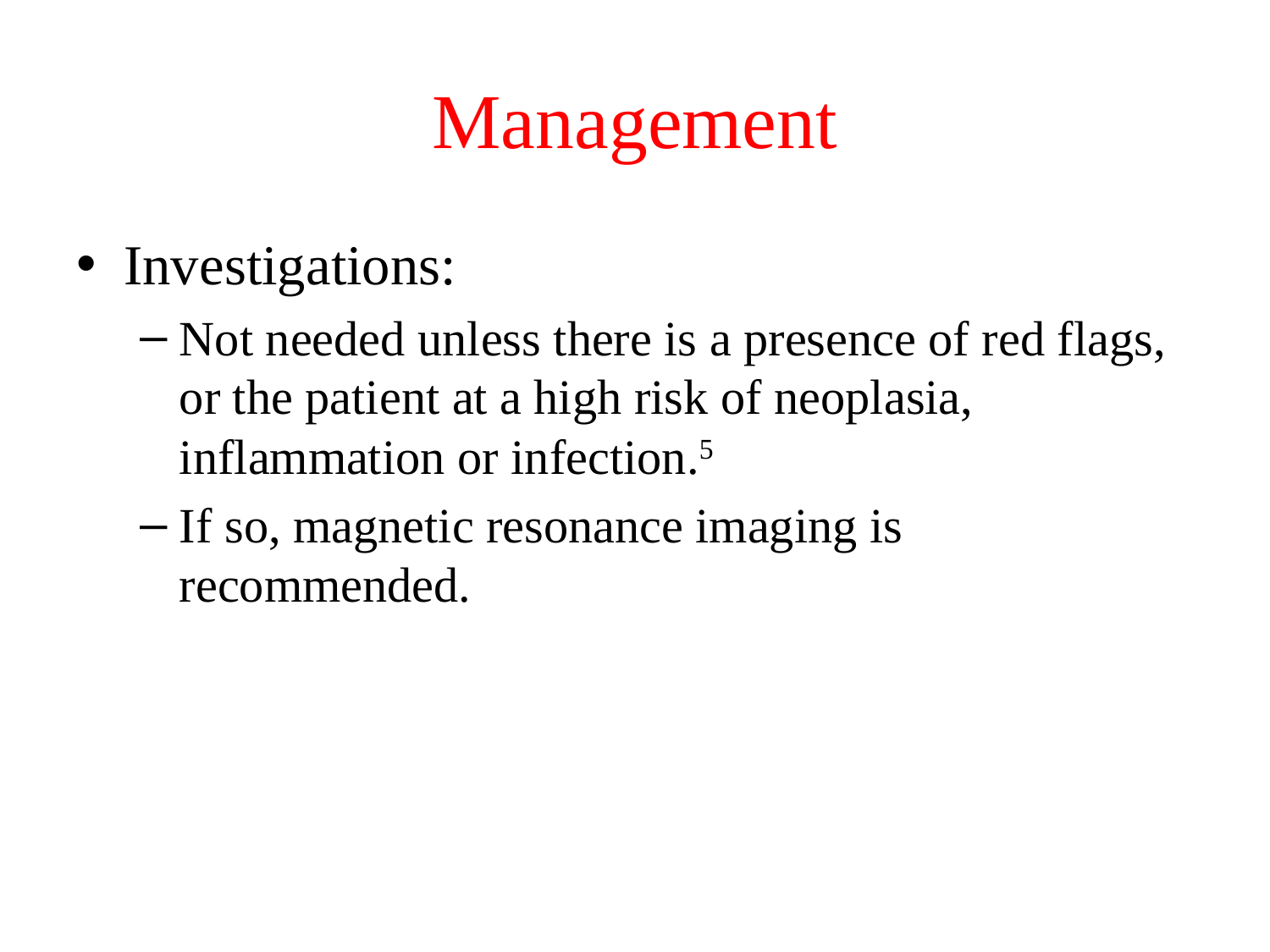

# Management
Investigations:
Not needed unless there is a presence of red flags, or the patient at a high risk of neoplasia, inflammation or infection.5
If so, magnetic resonance imaging is recommended.